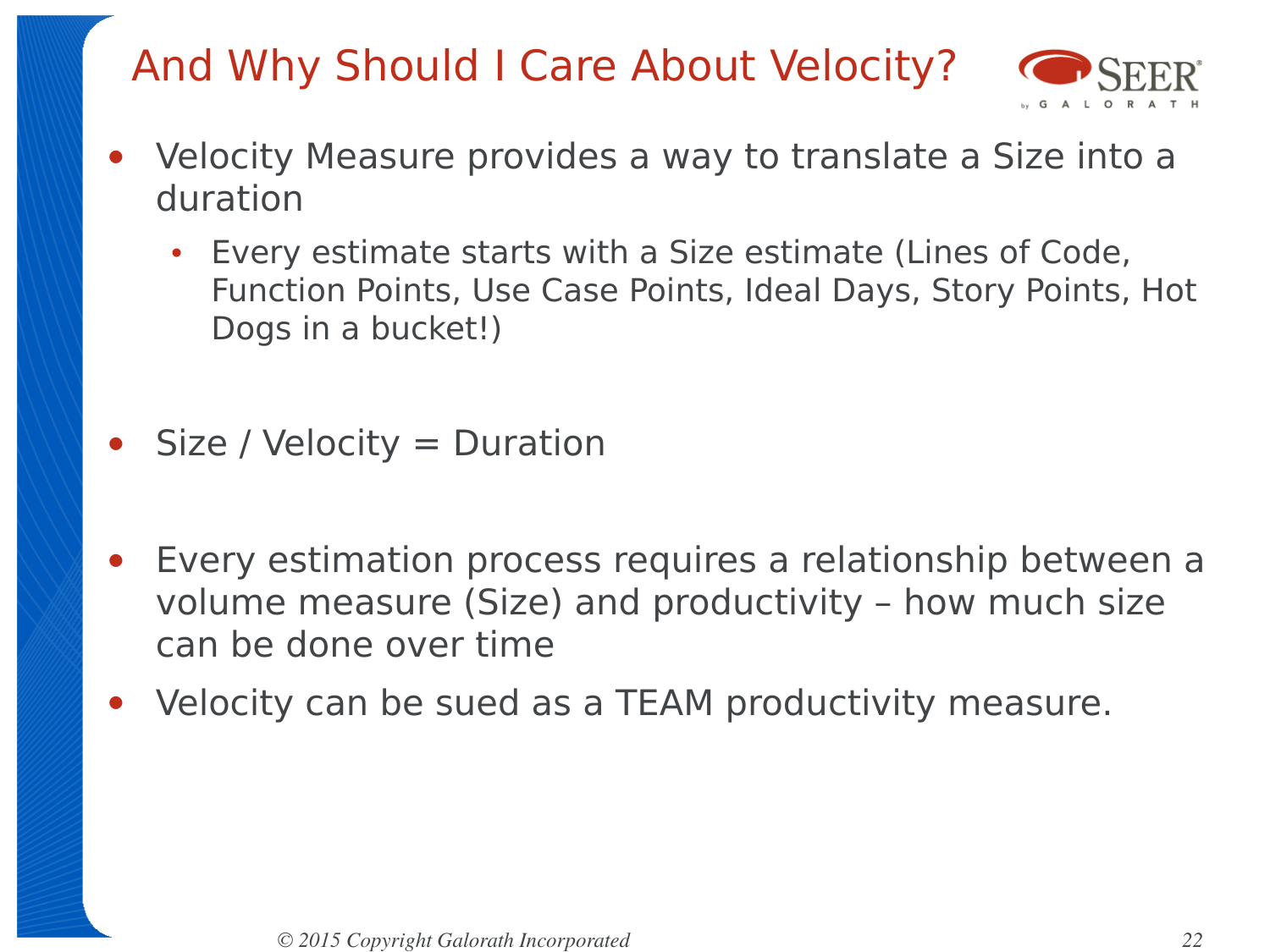

And Why Should I Care About Velocity?
Velocity Measure provides a way to translate a Size into a duration
Every estimate starts with a Size estimate (Lines of Code, Function Points, Use Case Points, Ideal Days, Story Points, Hot Dogs in a bucket!)

Size / Velocity = Duration

Every estimation process requires a relationship between a volume measure (Size) and productivity – how much size can be done over time
Velocity can be sued as a TEAM productivity measure.

© 2015 Copyright Galorath Incorporated					   22